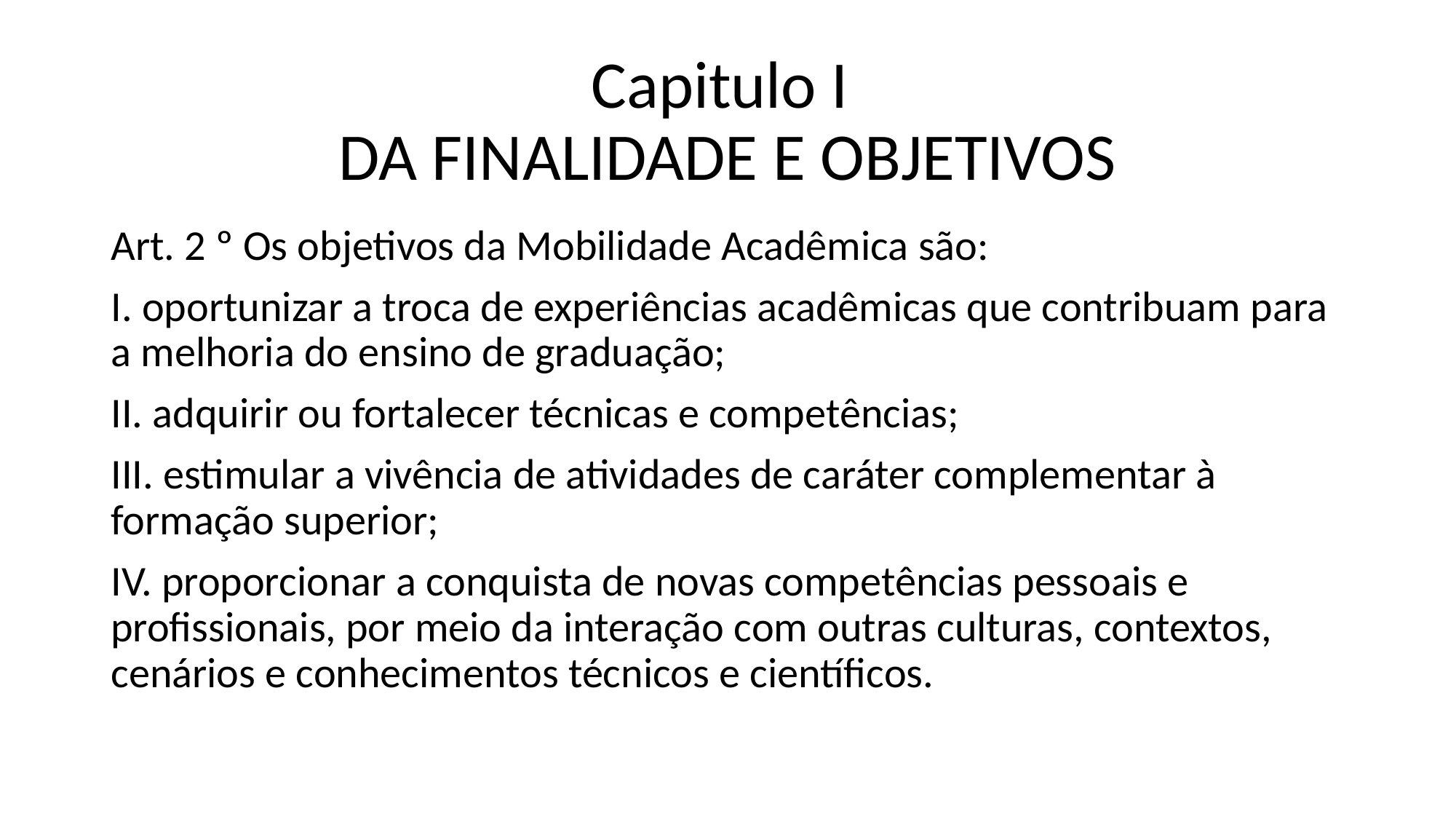

# Capitulo I DA FINALIDADE E OBJETIVOS
Art. 2 º Os objetivos da Mobilidade Acadêmica são:
I. oportunizar a troca de experiências acadêmicas que contribuam para a melhoria do ensino de graduação;
II. adquirir ou fortalecer técnicas e competências;
III. estimular a vivência de atividades de caráter complementar à formação superior;
IV. proporcionar a conquista de novas competências pessoais e profissionais, por meio da interação com outras culturas, contextos, cenários e conhecimentos técnicos e científicos.